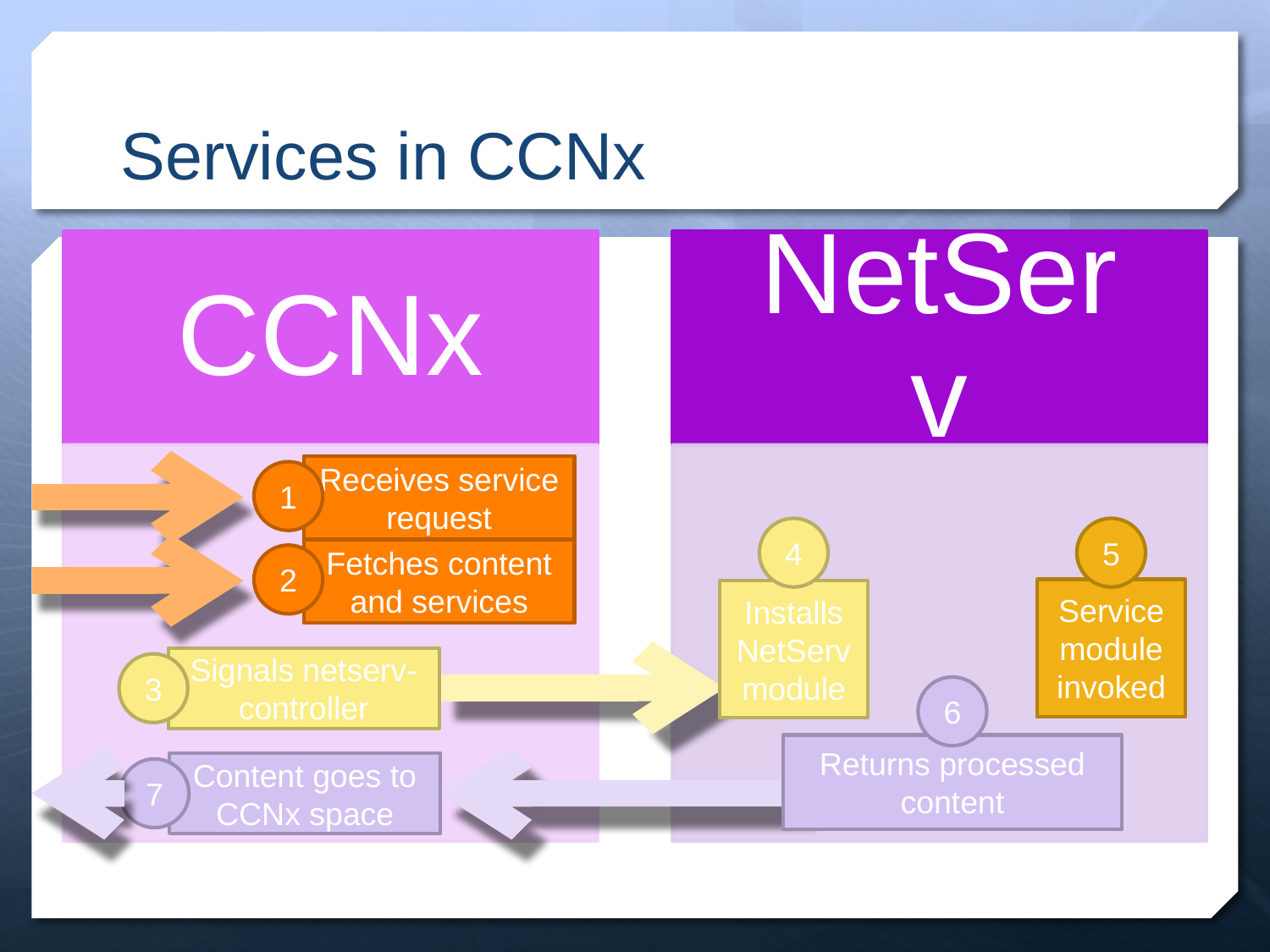

# Services in CCNx
CCNx
NetServ
Receives service request
1
4
5
Fetches content and services
2
Service module invoked
Installs NetServ
module
Signals netserv-controller
3
6
Returns processed content
Content goes to CCNx space
7